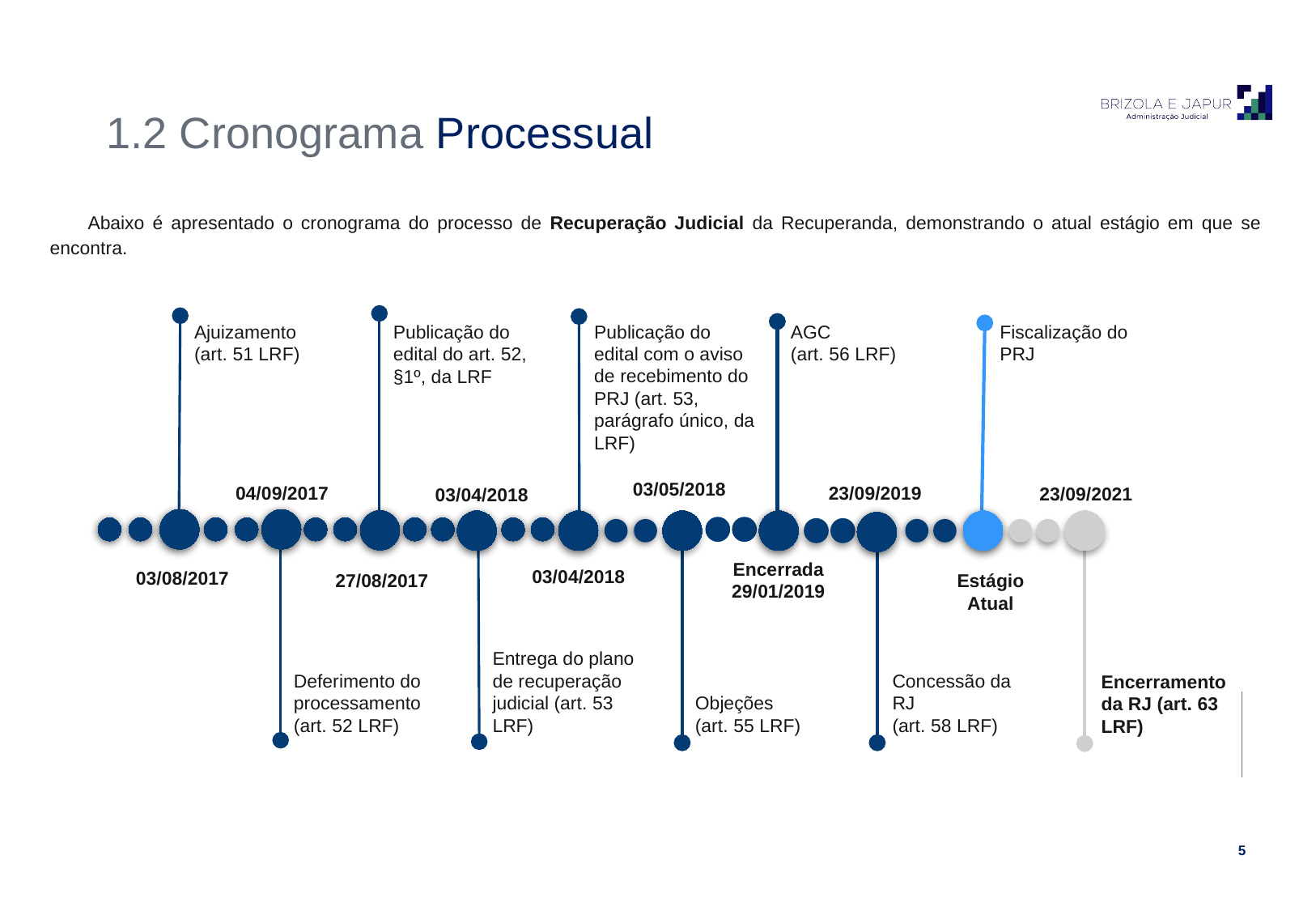

1.2 Cronograma Processual
Abaixo é apresentado o cronograma do processo de Recuperação Judicial da Recuperanda, demonstrando o atual estágio em que se encontra.
Ajuizamento (art. 51 LRF)
Publicação do edital do art. 52, §1º, da LRF
Publicação do edital com o aviso de recebimento do PRJ (art. 53, parágrafo único, da LRF)
AGC
(art. 56 LRF)
Fiscalização do PRJ
03/05/2018
04/09/2017
23/09/2019
23/09/2021
03/04/2018

Encerrada
29/01/2019
03/04/2018
03/08/2017
27/08/2017
Estágio Atual
Deferimento do processamento (art. 52 LRF)
Entrega do plano de recuperação judicial (art. 53 LRF)
Objeções
(art. 55 LRF)
Concessão da RJ
(art. 58 LRF)
Encerramento da RJ (art. 63 LRF)